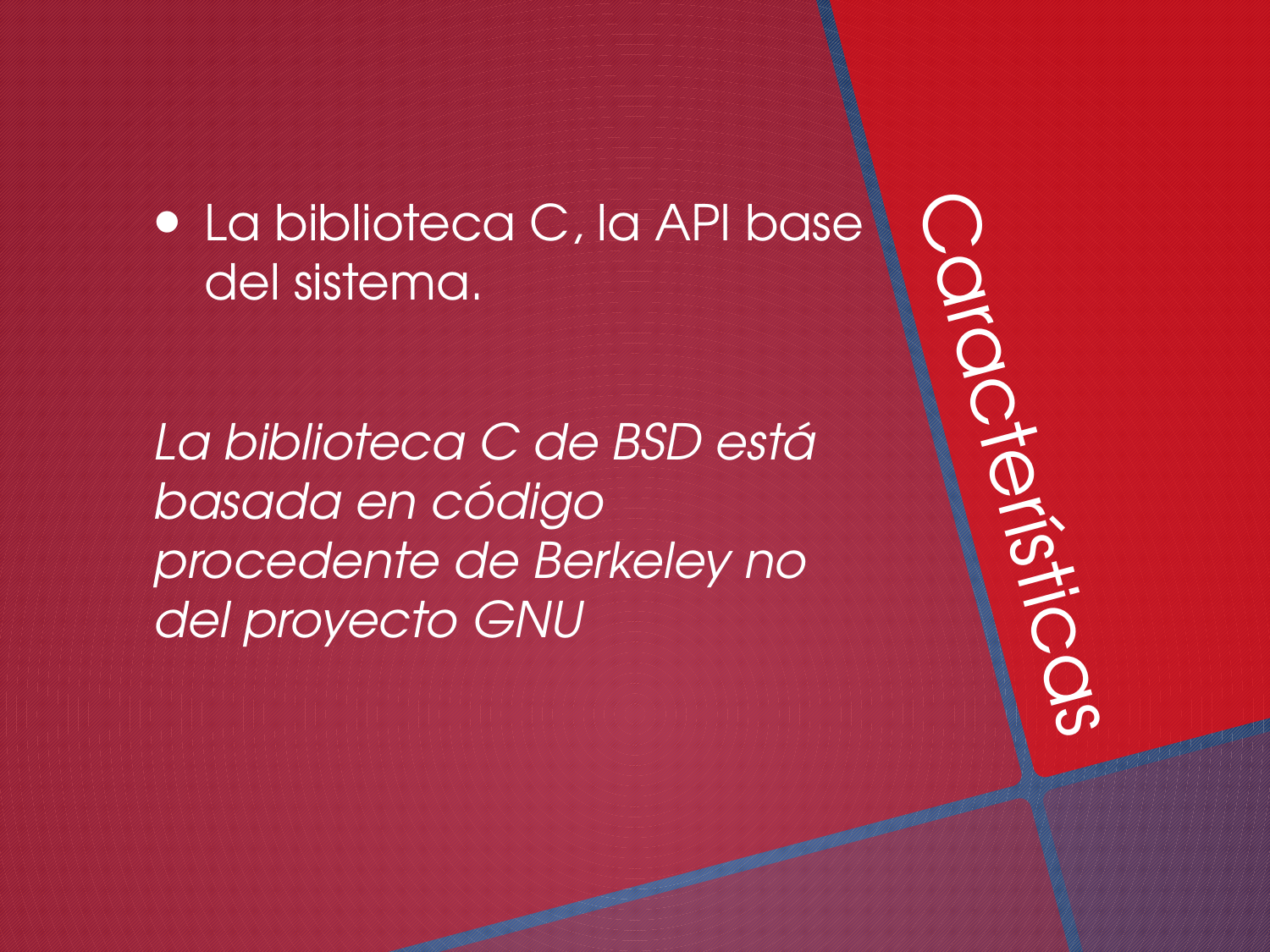

La biblioteca C, la API base del sistema.

La biblioteca C de BSD está basada en código procedente de Berkeley no del proyecto GNU

# Características